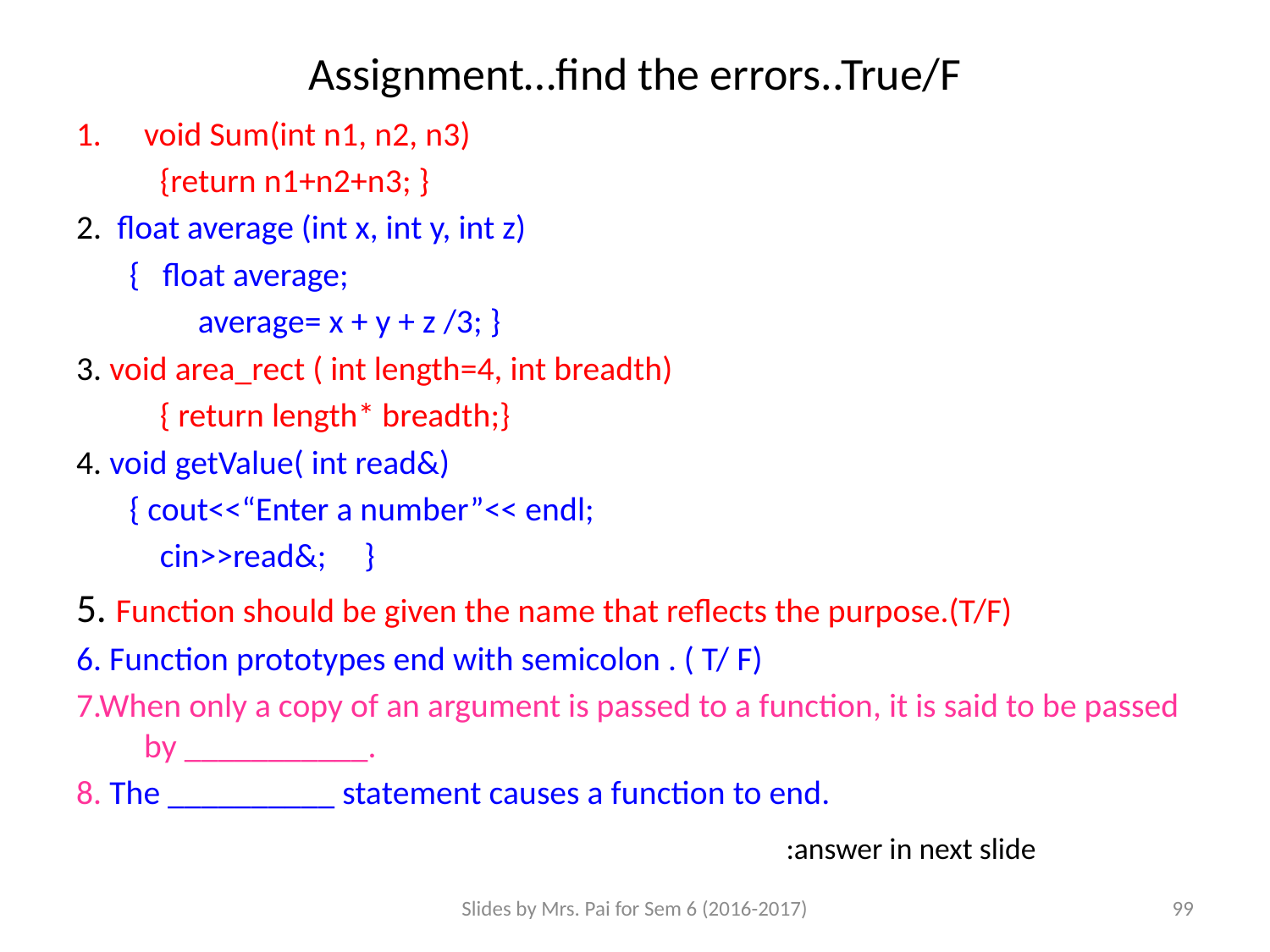

# Assignment…find the errors..True/F
void Sum(int n1, n2, n3)
           {return n1+n2+n3; }
2.  float average (int x, int y, int z)
       {   float average;
                average= x + y + z /3; }
3. void area_rect ( int length=4, int breadth)
           { return length* breadth;}
4. void getValue( int read&)
       { cout<<“Enter a number”<< endl;
           cin>>read&;     }
5. Function should be given the name that reflects the purpose.(T/F)
6. Function prototypes end with semicolon . ( T/ F)
7.When only a copy of an argument is passed to a function, it is said to be passed by ___________.
8. The __________ statement causes a function to end.
                                                                              :answer in next slide
Slides by Mrs. Pai for Sem 6 (2016-2017)
99